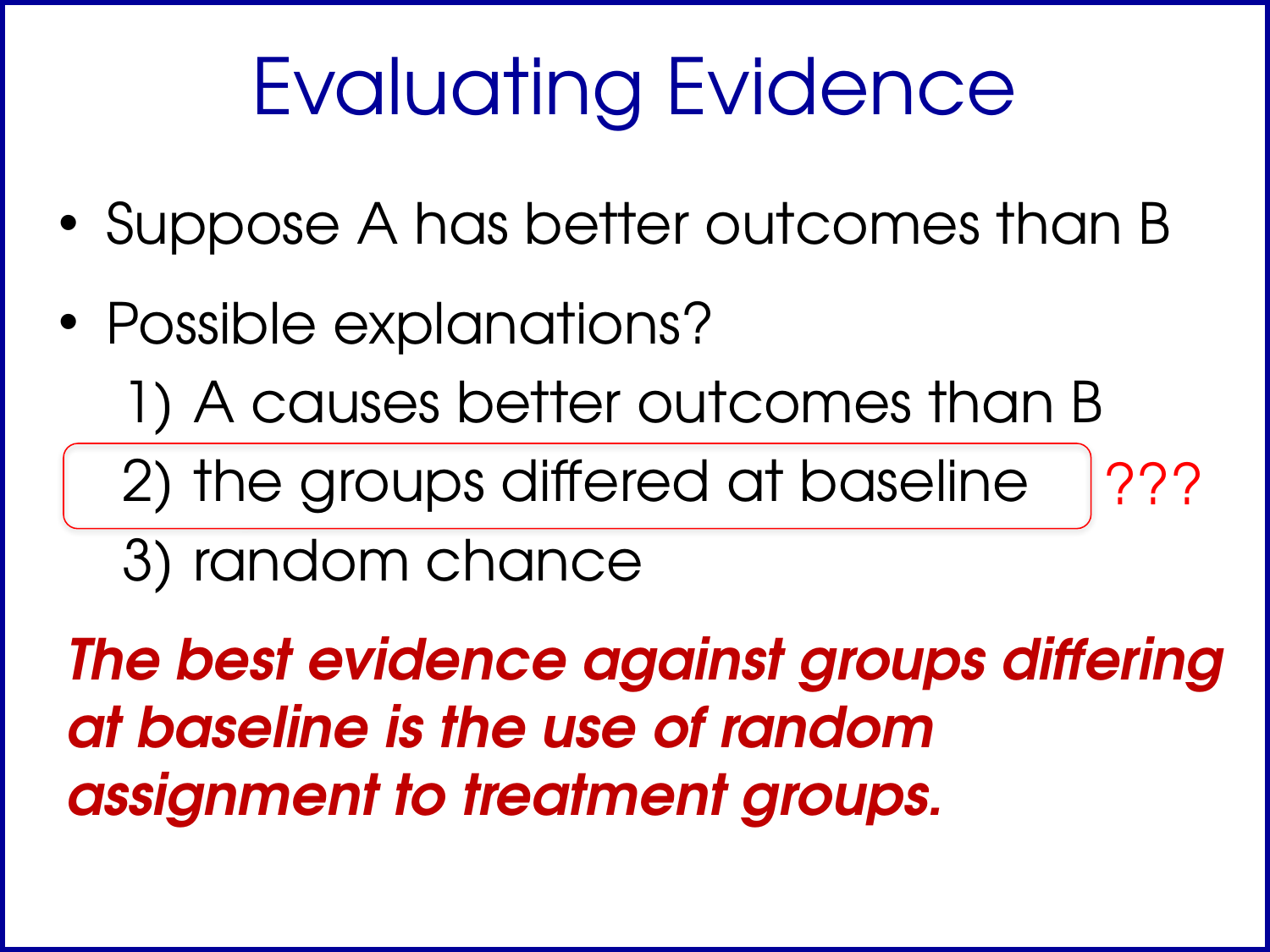

# Evaluating Evidence
Suppose A has better outcomes than B
Possible explanations?
A causes better outcomes than B
the groups differed at baseline
random chance
The best evidence against groups differing at baseline is the use of random assignment to treatment groups.
???